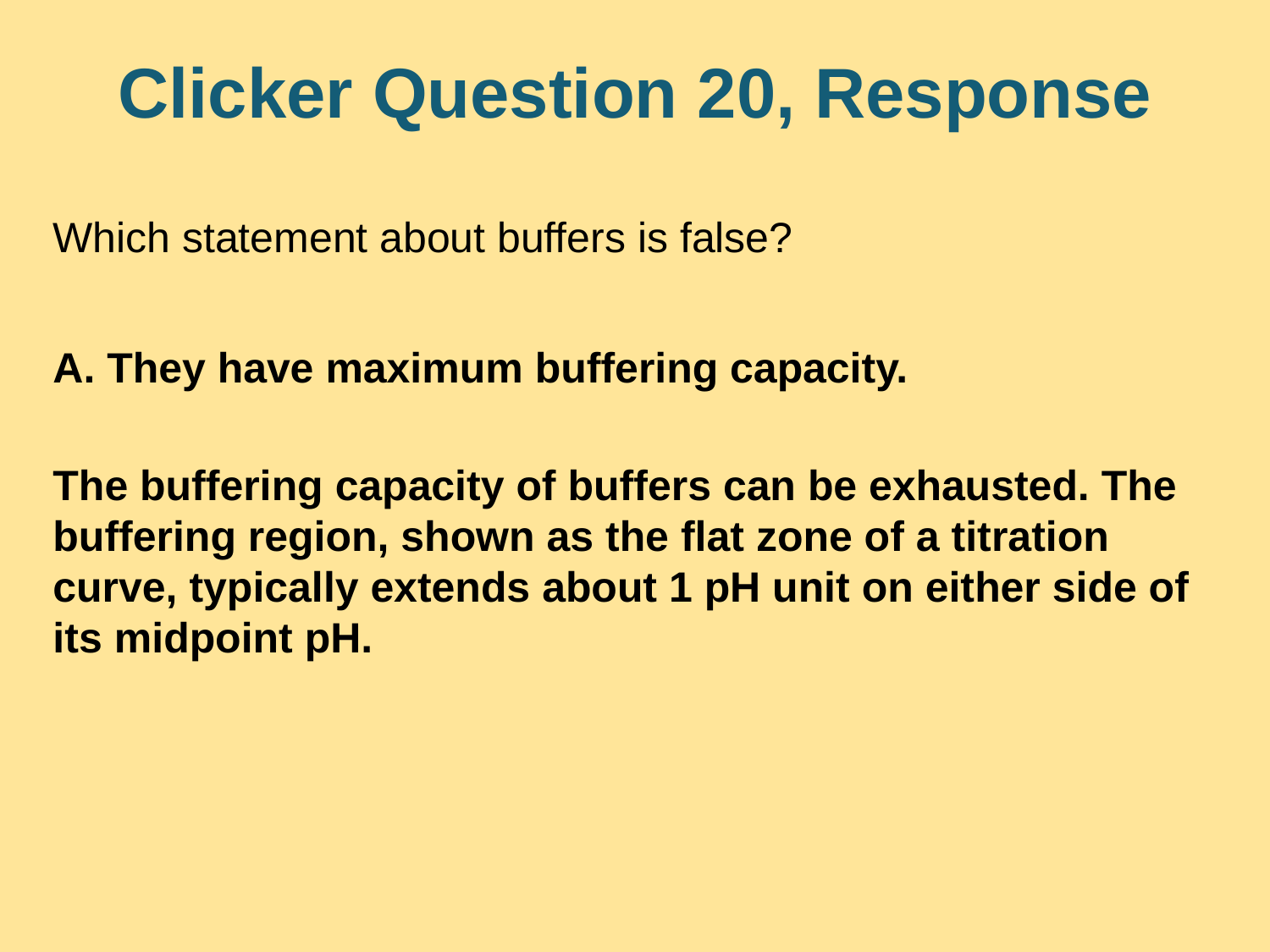

# Clicker Question 20, Response
Which statement about buffers is false?

A. They have maximum buffering capacity.

The buffering capacity of buffers can be exhausted. The buffering region, shown as the flat zone of a titration curve, typically extends about 1 pH unit on either side of its midpoint pH.